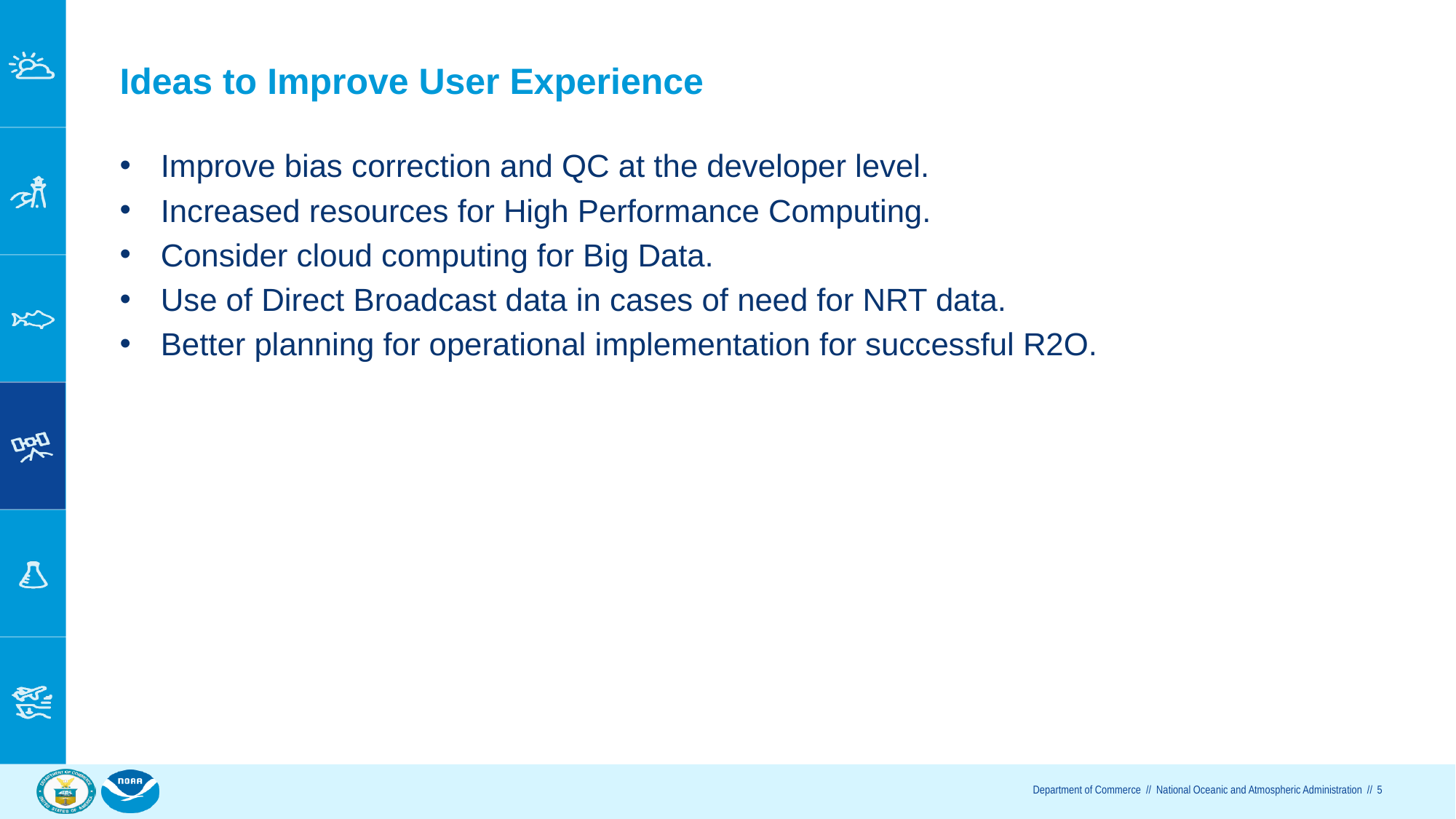

# Ideas to Improve User Experience
Improve bias correction and QC at the developer level.
Increased resources for High Performance Computing.
Consider cloud computing for Big Data.
Use of Direct Broadcast data in cases of need for NRT data.
Better planning for operational implementation for successful R2O.